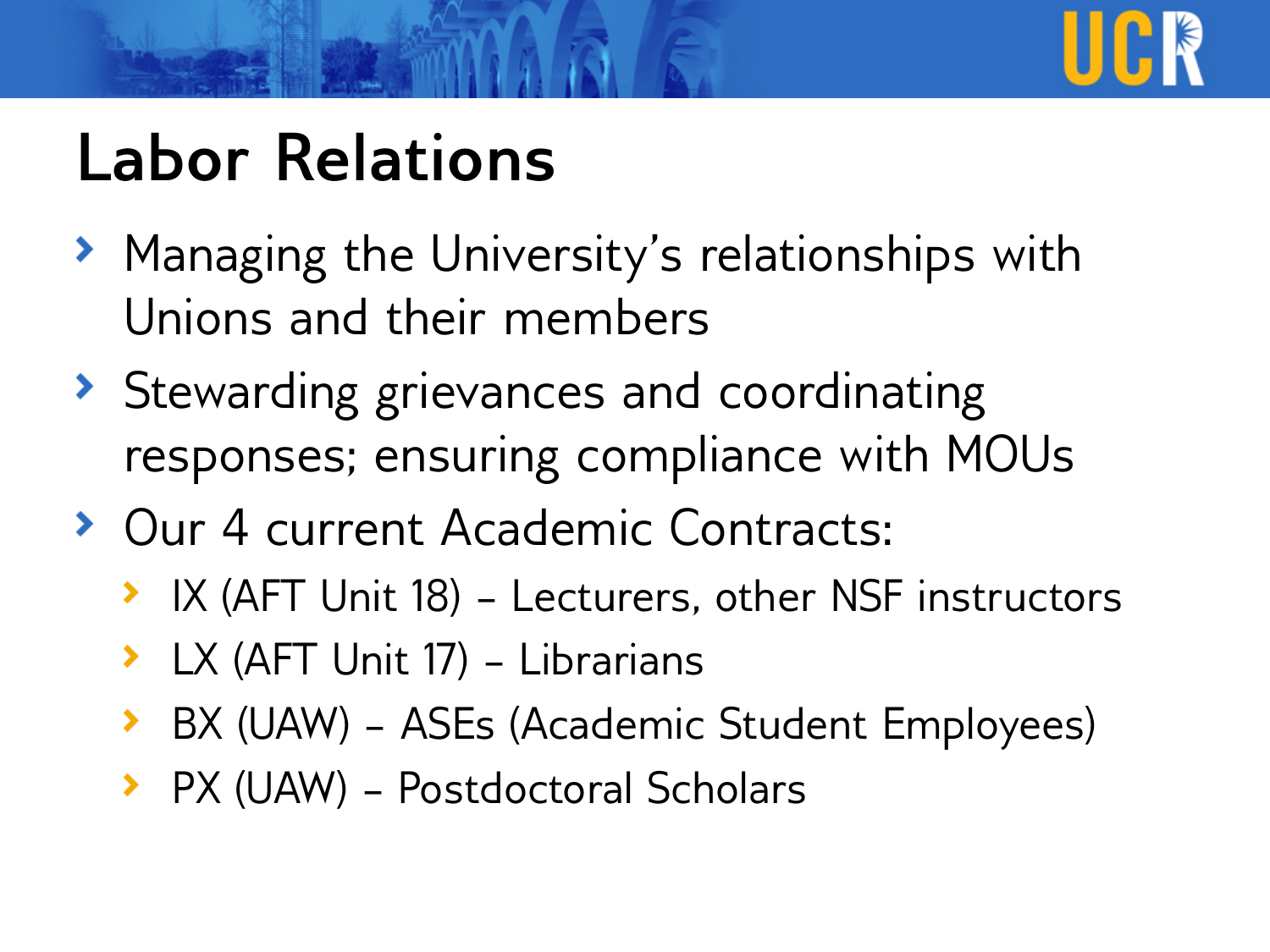

# Labor Relations
Managing the University’s relationships with Unions and their members
Stewarding grievances and coordinating responses; ensuring compliance with MOUs
Our 4 current Academic Contracts:
IX (AFT Unit 18) – Lecturers, other NSF instructors
LX (AFT Unit 17) – Librarians
BX (UAW) – ASEs (Academic Student Employees)
PX (UAW) – Postdoctoral Scholars